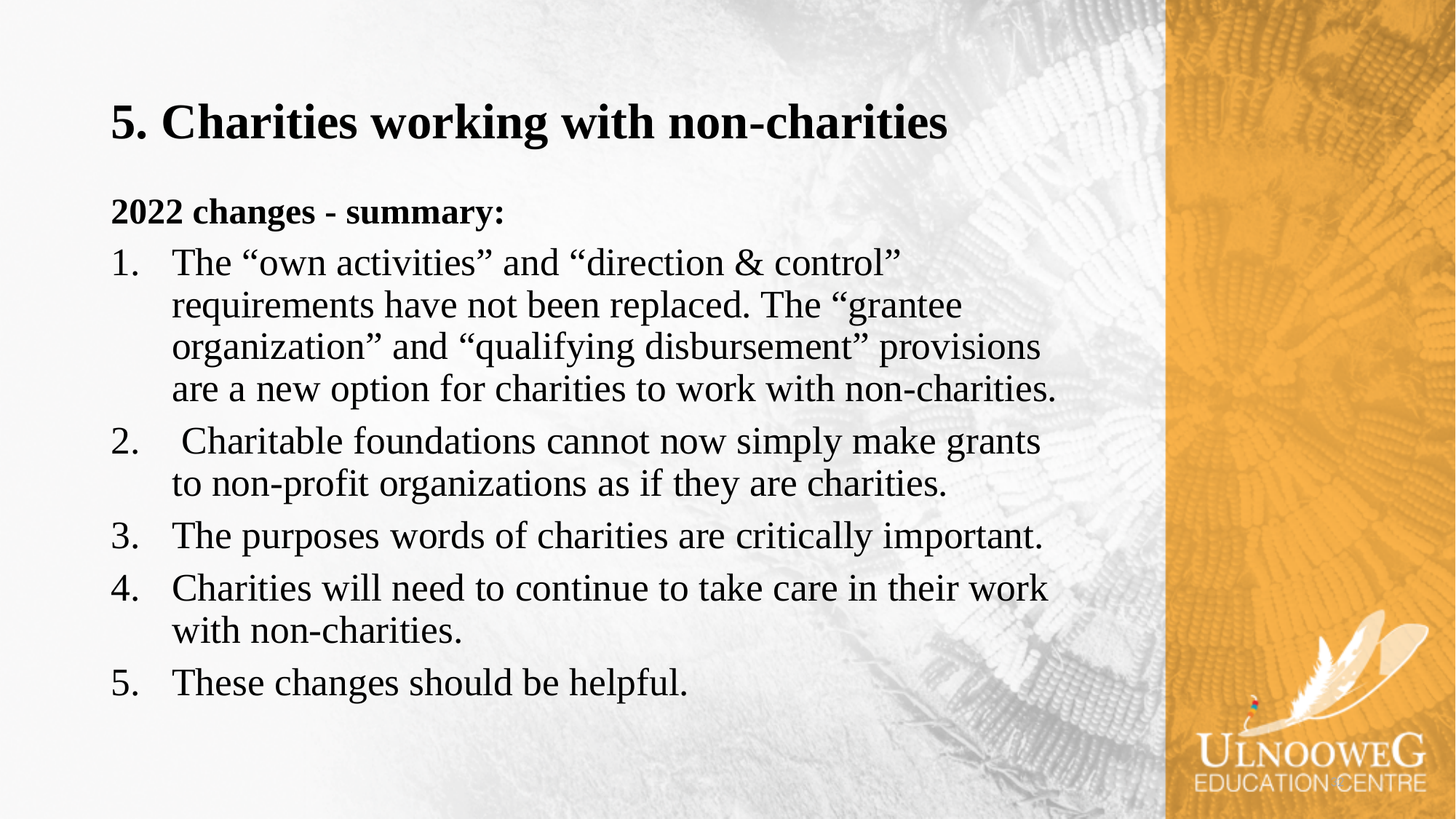

# 5. Charities working with non-charities
2022 changes - summary:
The “own activities” and “direction & control” requirements have not been replaced. The “grantee organization” and “qualifying disbursement” provisions are a new option for charities to work with non-charities.
 Charitable foundations cannot now simply make grants to non-profit organizations as if they are charities.
The purposes words of charities are critically important.
Charities will need to continue to take care in their work with non-charities.
These changes should be helpful.

32